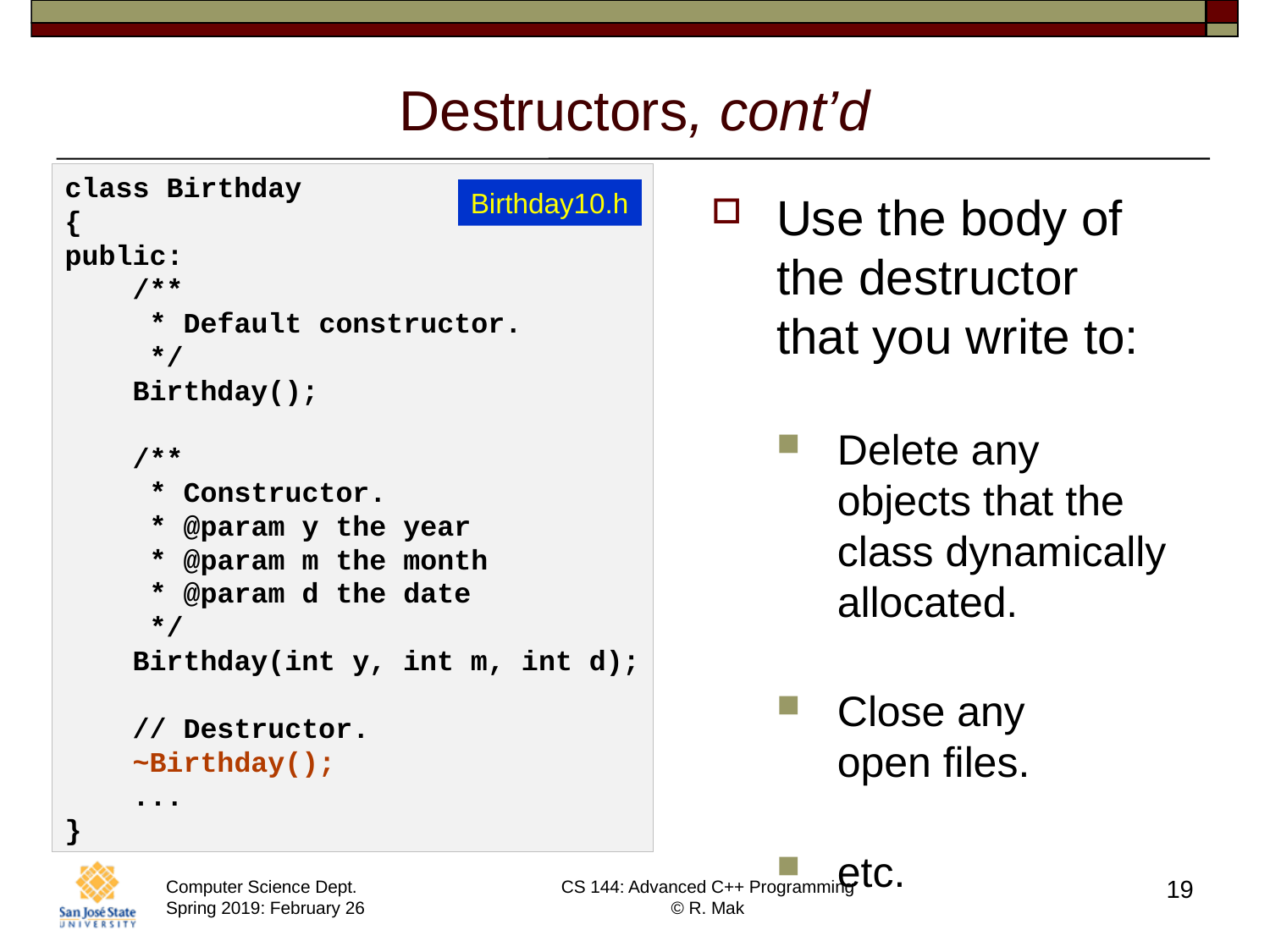

# Destructors, cont’d
class Birthday
{
public:
    /**
     * Default constructor.
     */
    Birthday();
    /**
     * Constructor.
     * @param y the year
     * @param m the month
     * @param d the date
     */
    Birthday(int y, int m, int d);
    // Destructor.
    ~Birthday();
    ...
}
Birthday10.h
Use the body of the destructor
that you write to:

Delete any
objects that the class dynamically allocated.

Close any
open files.

etc.
19